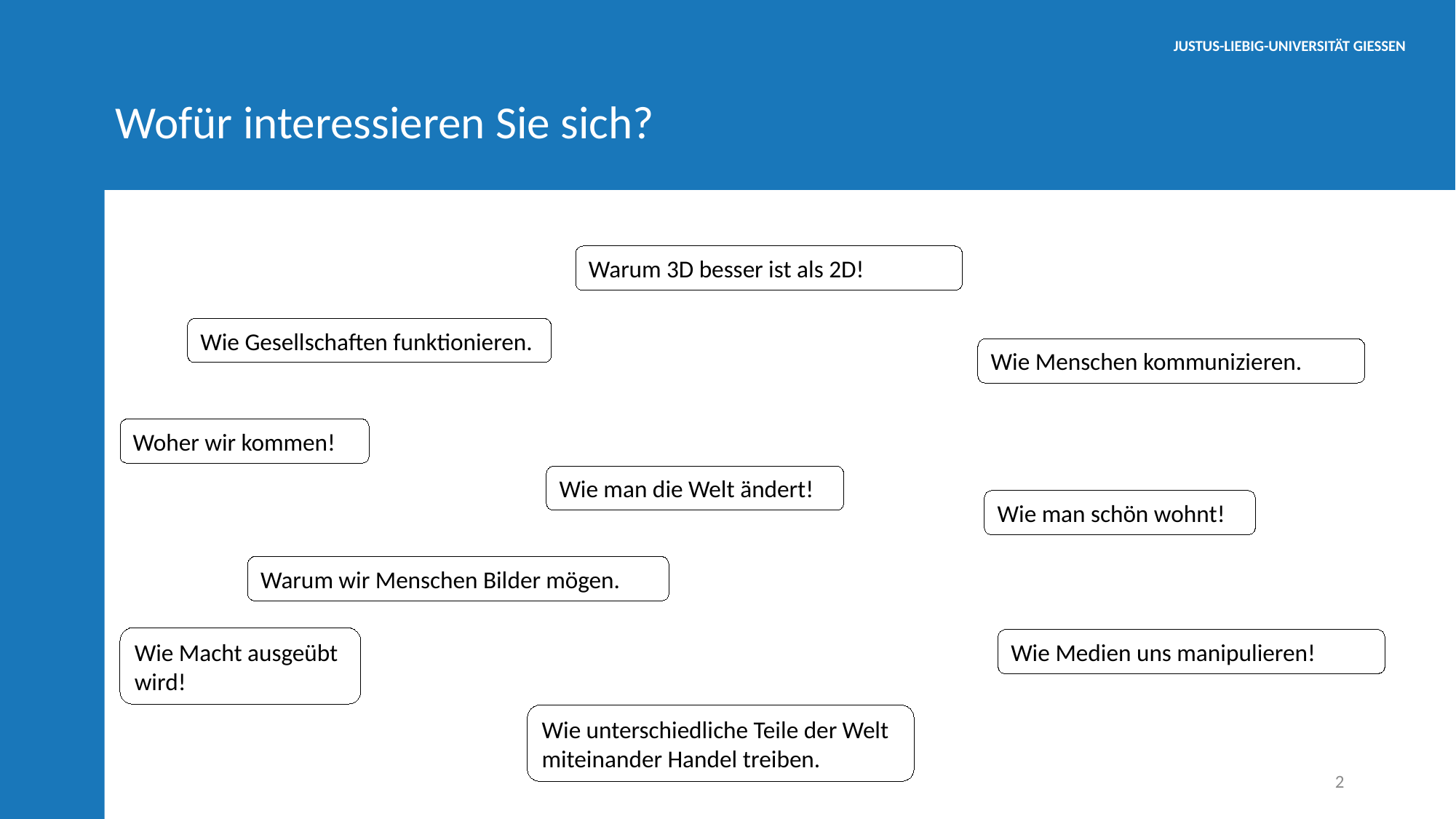

# Wofür interessieren Sie sich?
Warum 3D besser ist als 2D!
Wie Gesellschaften funktionieren.
Wie Menschen kommunizieren.
Woher wir kommen!
Wie man die Welt ändert!
Wie man schön wohnt!
Warum wir Menschen Bilder mögen.
Wie Macht ausgeübt wird!
Wie Medien uns manipulieren!
Wie unterschiedliche Teile der Welt miteinander Handel treiben.
2